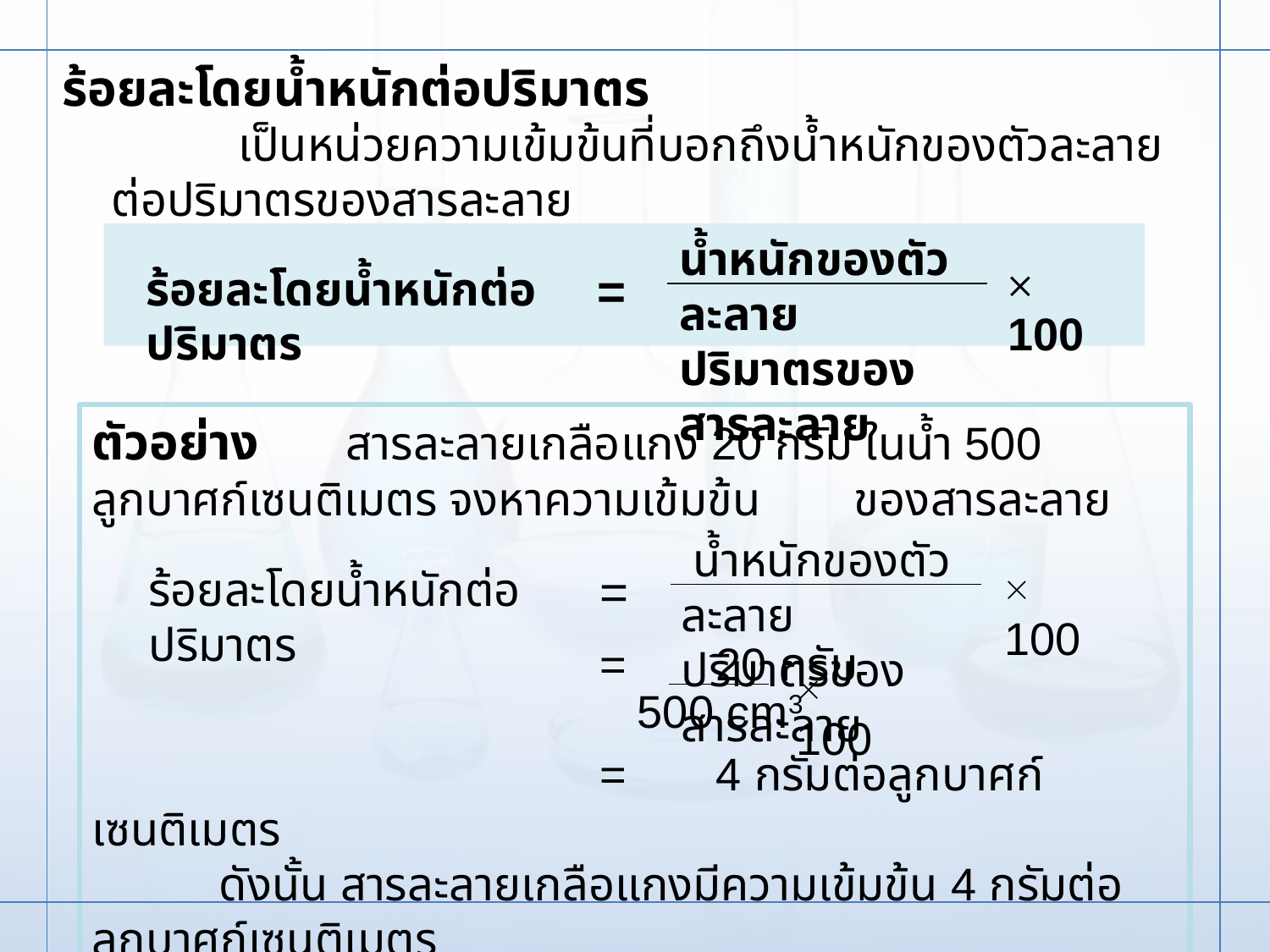

ร้อยละโดยน้ำหนักต่อปริมาตร
		เป็นหน่วยความเข้มข้นที่บอกถึงน้ำหนักของตัวละลายต่อปริมาตรของสารละลาย

น้ำหนักของตัวละลาย
ปริมาตรของสารละลาย

×  100
ร้อยละโดยน้ำหนักต่อปริมาตร
=
ตัวอย่าง 	สารละลายเกลือแกง 20 กรัม ในน้ำ 500 ลูกบาศก์เซนติเมตร จงหาความเข้มข้น	ของสารละลาย

			      	=       20 กรัม

			      	=       4 กรัมต่อลูกบาศก์เซนติเมตร
	ดังนั้น สารละลายเกลือแกงมีความเข้มข้น 4 กรัมต่อลูกบาศก์เซนติเมตร
 น้ำหนักของตัวละลาย
ปริมาตรของสารละลาย
×  100
ร้อยละโดยน้ำหนักต่อปริมาตร
=
×  100
500 cm3